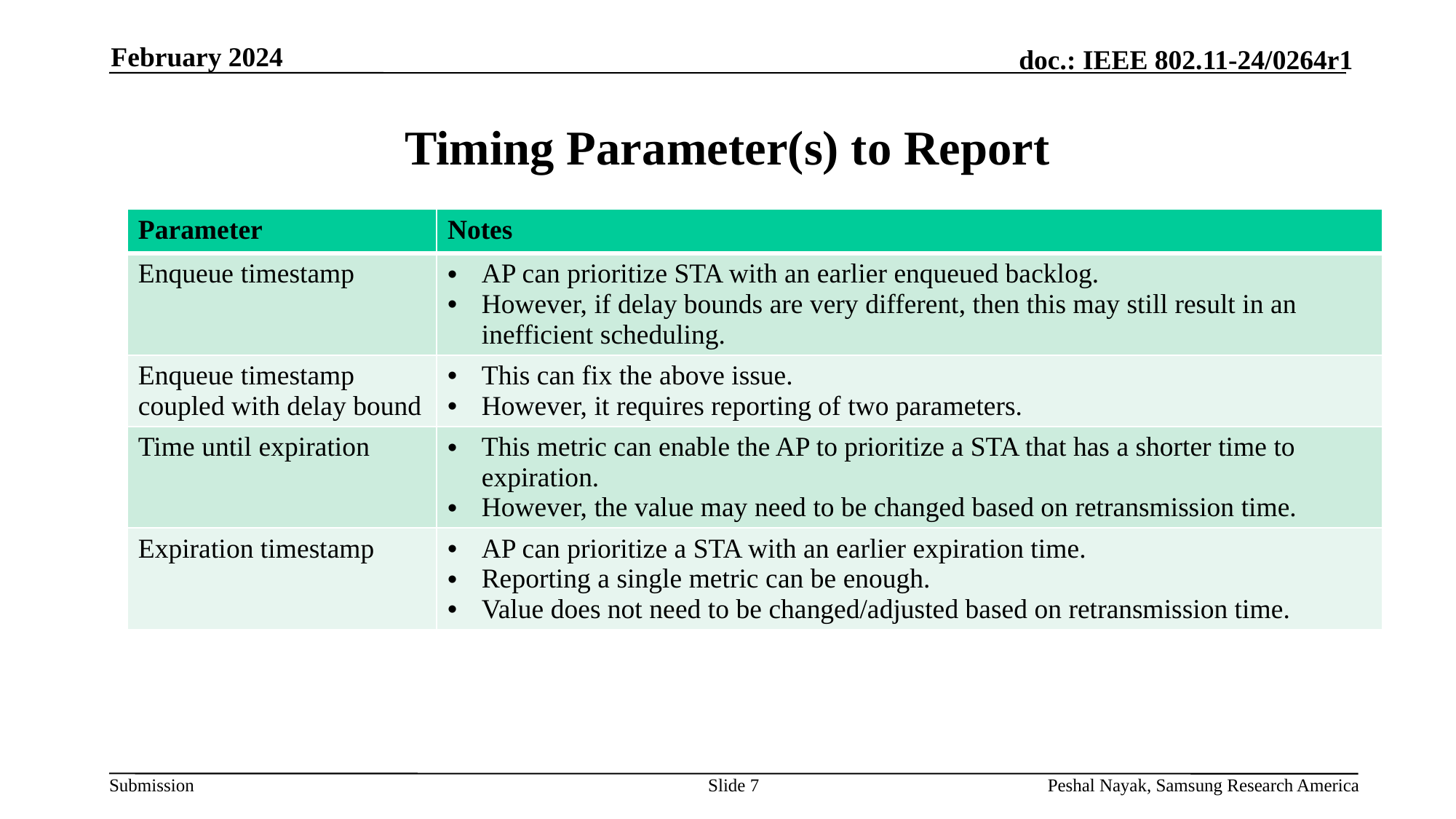

February 2024
# Timing Parameter(s) to Report
| Parameter | Notes |
| --- | --- |
| Enqueue timestamp | AP can prioritize STA with an earlier enqueued backlog. However, if delay bounds are very different, then this may still result in an inefficient scheduling. |
| Enqueue timestamp coupled with delay bound | This can fix the above issue. However, it requires reporting of two parameters. |
| Time until expiration | This metric can enable the AP to prioritize a STA that has a shorter time to expiration. However, the value may need to be changed based on retransmission time. |
| Expiration timestamp | AP can prioritize a STA with an earlier expiration time. Reporting a single metric can be enough. Value does not need to be changed/adjusted based on retransmission time. |
Slide 7
Peshal Nayak, Samsung Research America